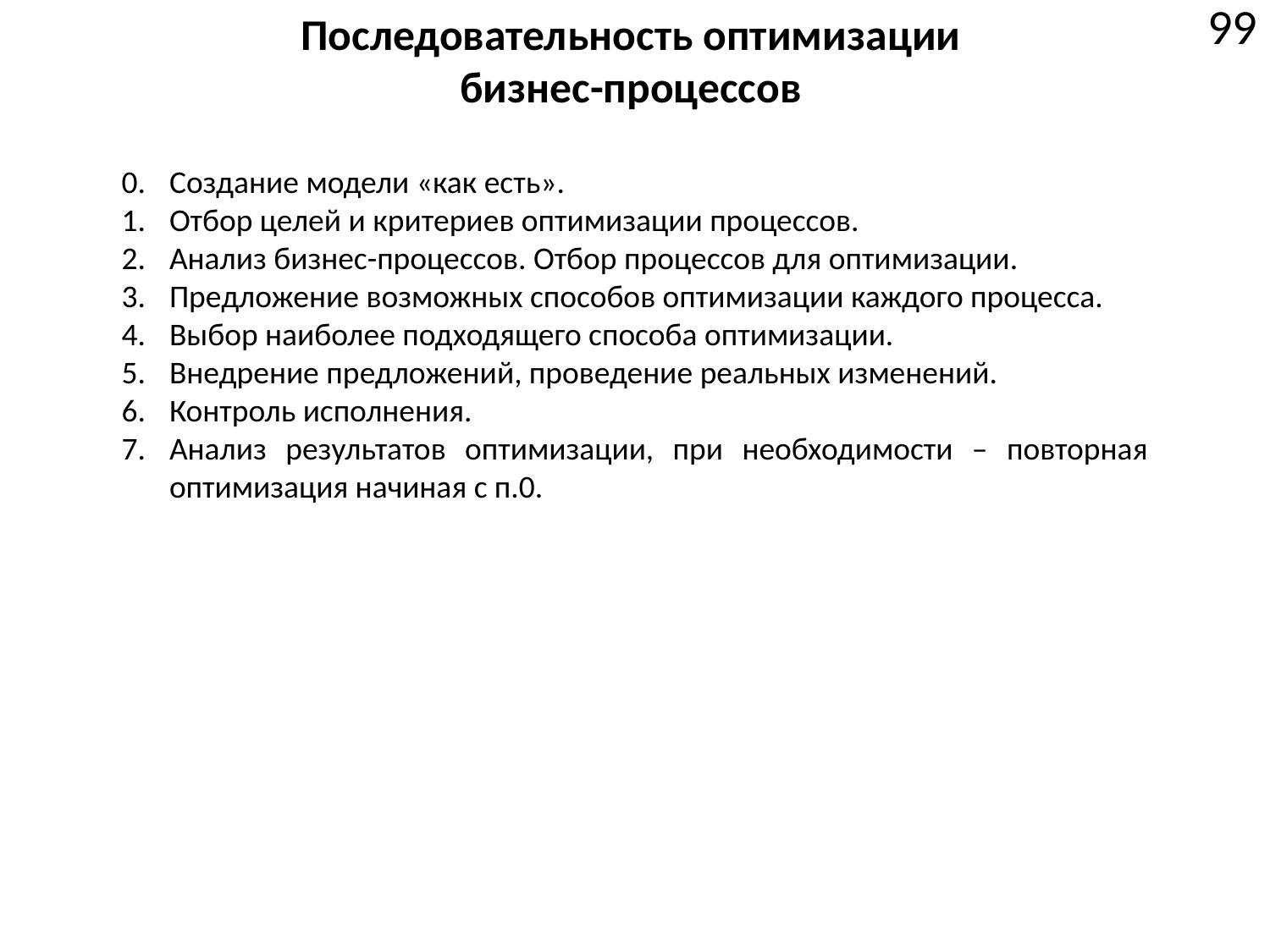

# Последовательность оптимизации бизнес-процессов
99
0. 	Создание модели «как есть».
Отбор целей и критериев оптимизации процессов.
Анализ бизнес-процессов. Отбор процессов для оптимизации.
Предложение возможных способов оптимизации каждого процесса.
Выбор наиболее подходящего способа оптимизации.
Внедрение предложений, проведение реальных изменений.
Контроль исполнения.
Анализ результатов оптимизации, при необходимости – повторная оптимизация начиная с п.0.